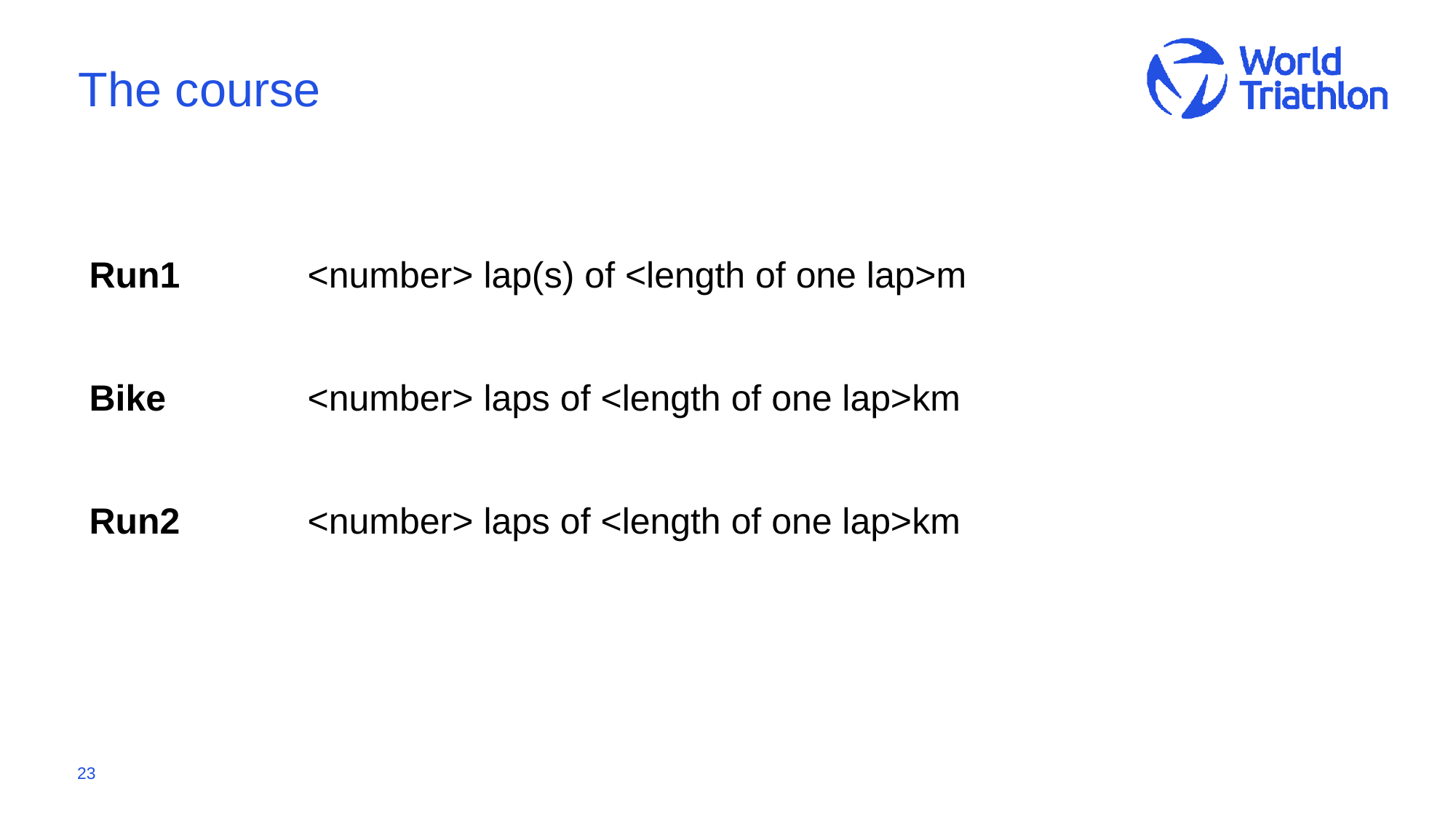

# The course
Run1		<number> lap(s) of <length of one lap>m

Bike		<number> laps of <length of one lap>km

Run2		<number> laps of <length of one lap>km
23